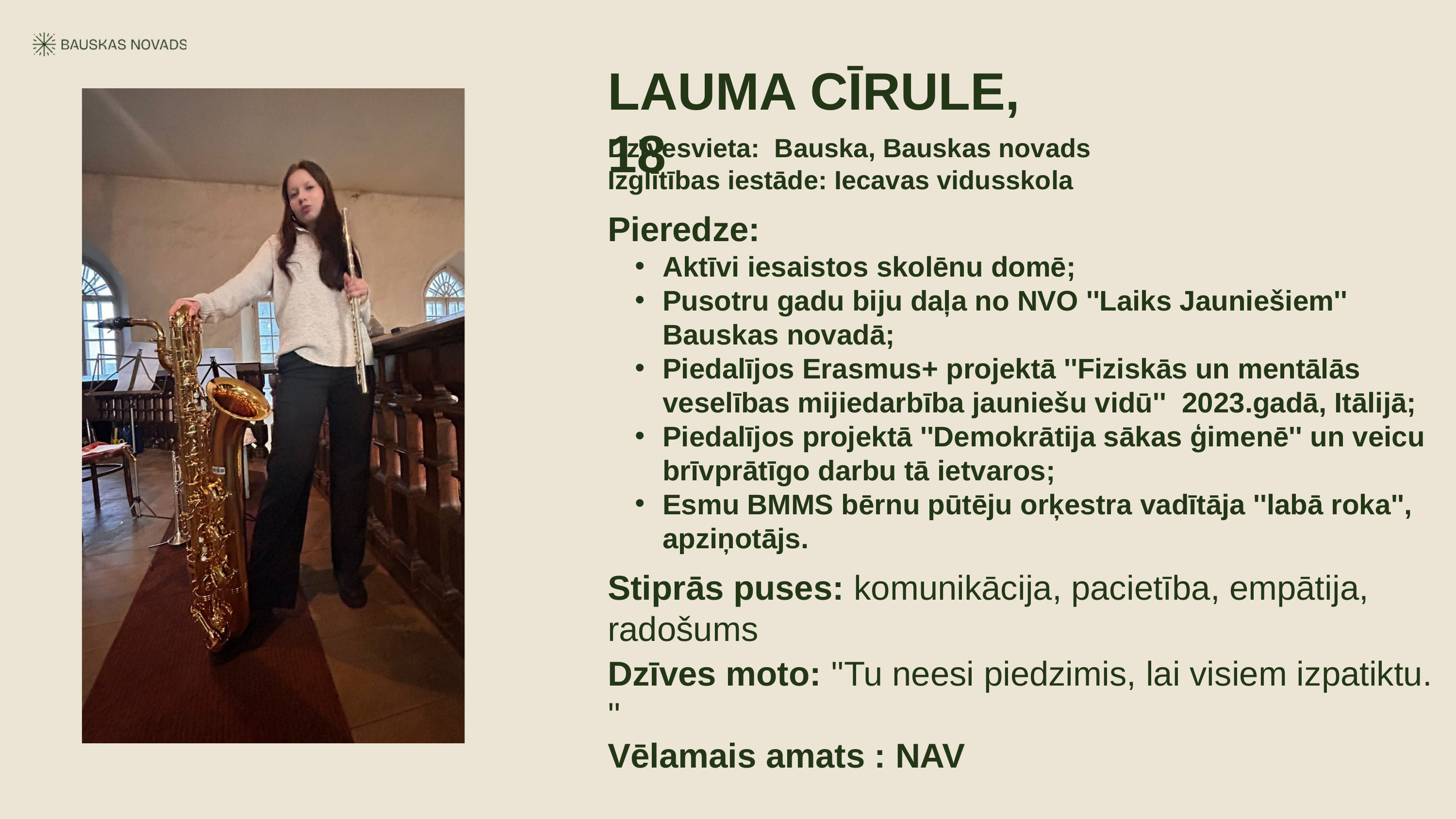

LAUMA CĪRULE, 18

Dzīvesvieta:  Bauska, Bauskas novads
Izglītības iestāde: Iecavas vidusskola
Pieredze:
Aktīvi iesaistos skolēnu domē;
Pusotru gadu biju daļa no NVO ''Laiks Jauniešiem''  Bauskas novadā;
Piedalījos Erasmus+ projektā ''Fiziskās un mentālās veselības mijiedarbība jauniešu vidū''  2023.gadā, Itālijā;
Piedalījos projektā ''Demokrātija sākas ģimenē'' un veicu brīvprātīgo darbu tā ietvaros;
Esmu BMMS bērnu pūtēju orķestra vadītāja ''labā roka'', apziņotājs.
Stiprās puses: komunikācija, pacietība, empātija, radošums
Dzīves moto: ''Tu neesi piedzimis, lai visiem izpatiktu. ''
Vēlamais amats : NAV